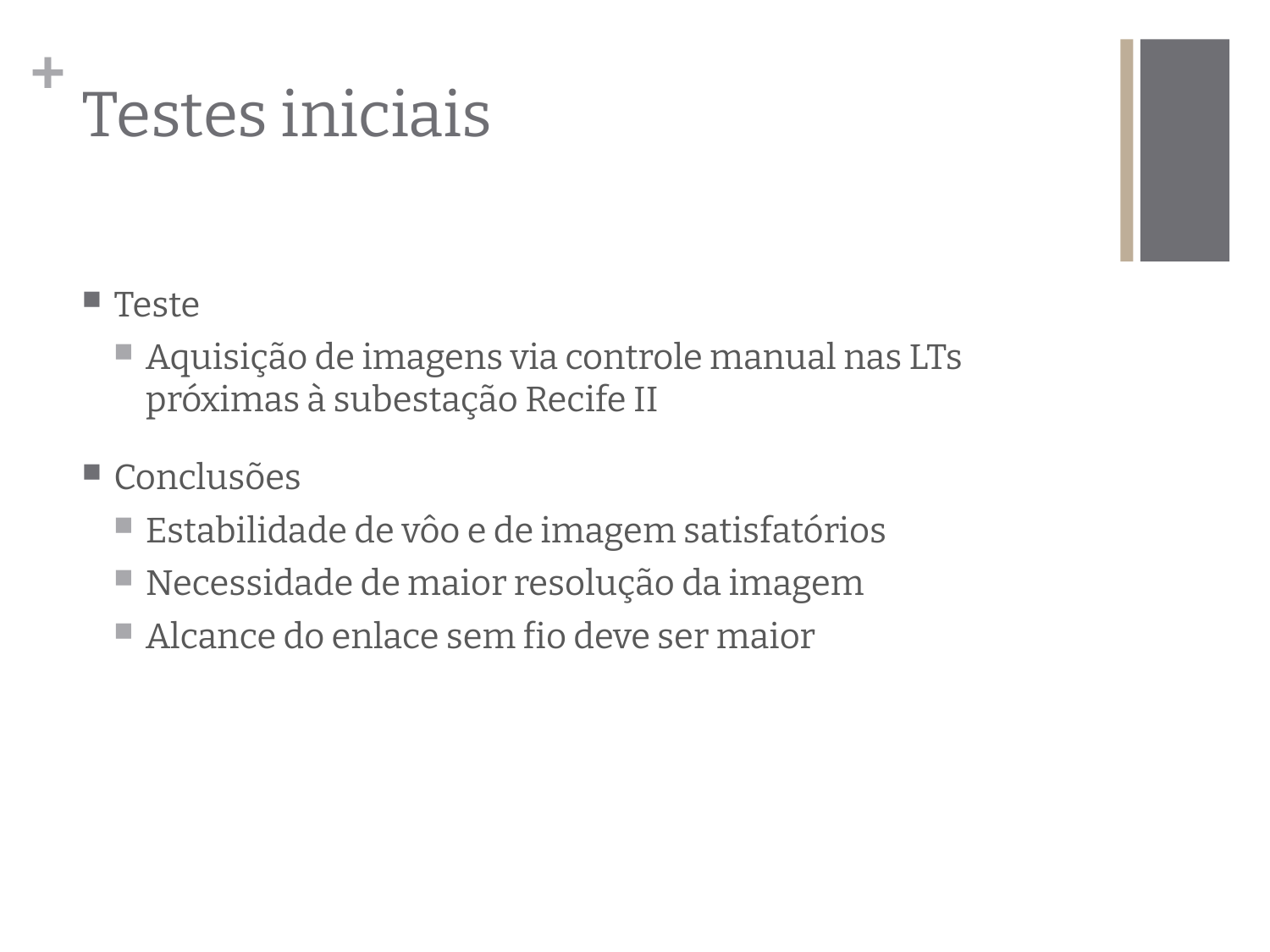

# Testes iniciais
Teste
Aquisição de imagens via controle manual nas LTs próximas à subestação Recife II
Conclusões
Estabilidade de vôo e de imagem satisfatórios
Necessidade de maior resolução da imagem
Alcance do enlace sem fio deve ser maior